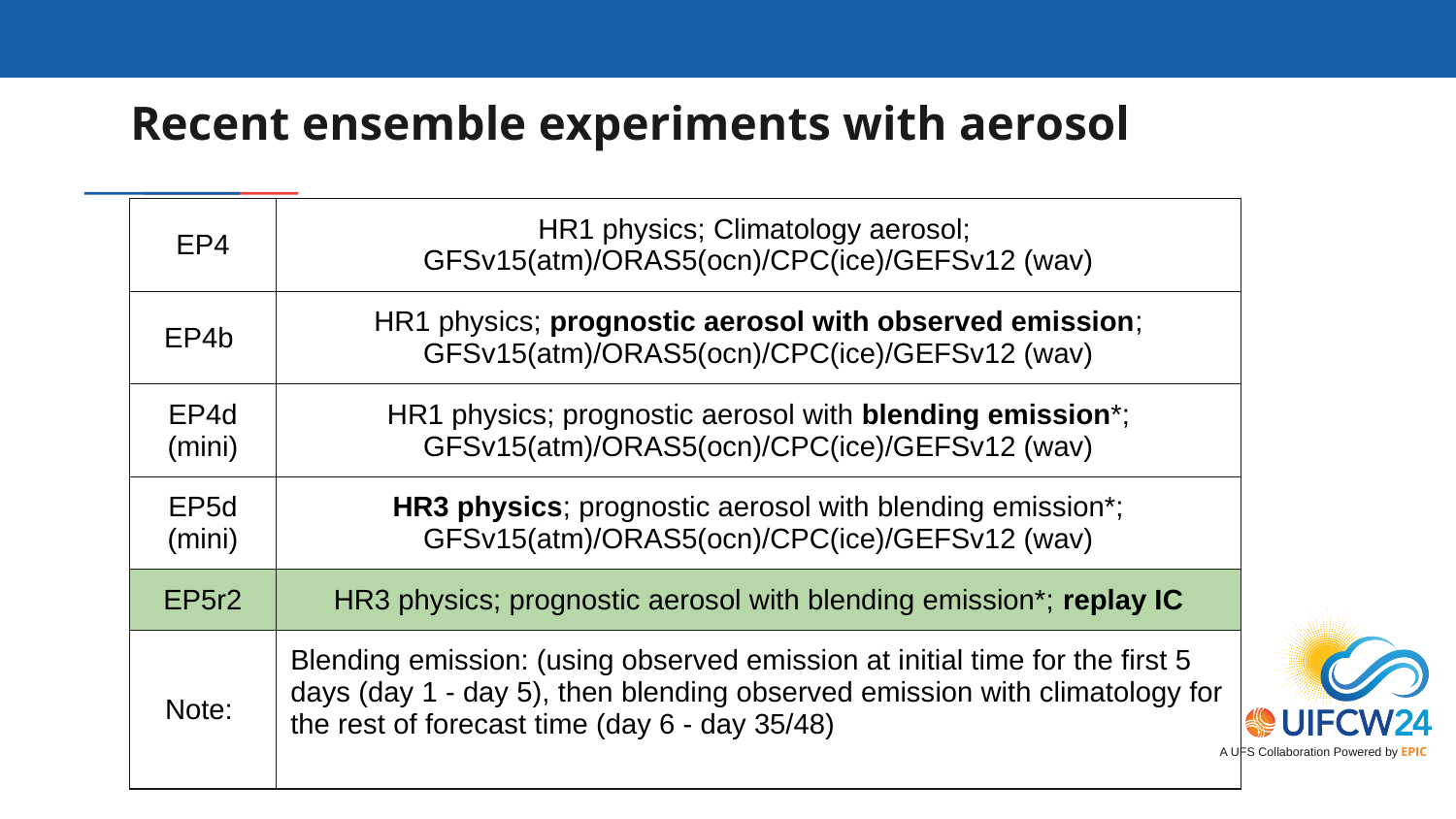

# Recent ensemble experiments with aerosol
| EP4 | HR1 physics; Climatology aerosol; GFSv15(atm)/ORAS5(ocn)/CPC(ice)/GEFSv12 (wav) |
| --- | --- |
| EP4b | HR1 physics; prognostic aerosol with observed emission; GFSv15(atm)/ORAS5(ocn)/CPC(ice)/GEFSv12 (wav) |
| EP4d (mini) | HR1 physics; prognostic aerosol with blending emission\*; GFSv15(atm)/ORAS5(ocn)/CPC(ice)/GEFSv12 (wav) |
| EP5d (mini) | HR3 physics; prognostic aerosol with blending emission\*; GFSv15(atm)/ORAS5(ocn)/CPC(ice)/GEFSv12 (wav) |
| EP5r2 | HR3 physics; prognostic aerosol with blending emission\*; replay IC |
| Note: | Blending emission: (using observed emission at initial time for the first 5 days (day 1 - day 5), then blending observed emission with climatology for the rest of forecast time (day 6 - day 35/48) |